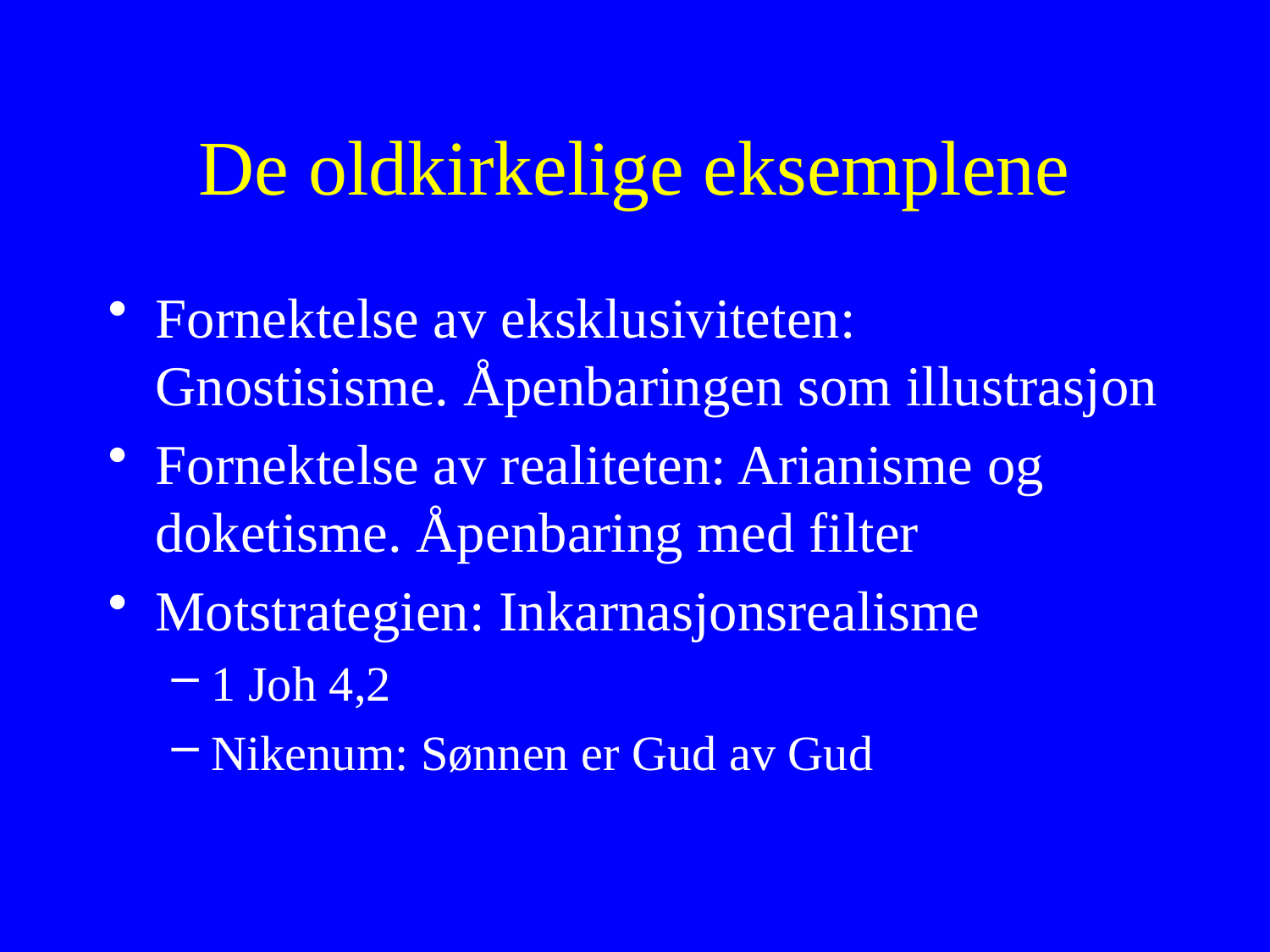

# De oldkirkelige eksemplene
Fornektelse av eksklusiviteten: Gnostisisme. Åpenbaringen som illustrasjon
Fornektelse av realiteten: Arianisme og doketisme. Åpenbaring med filter
Motstrategien: Inkarnasjonsrealisme
1 Joh 4,2
Nikenum: Sønnen er Gud av Gud